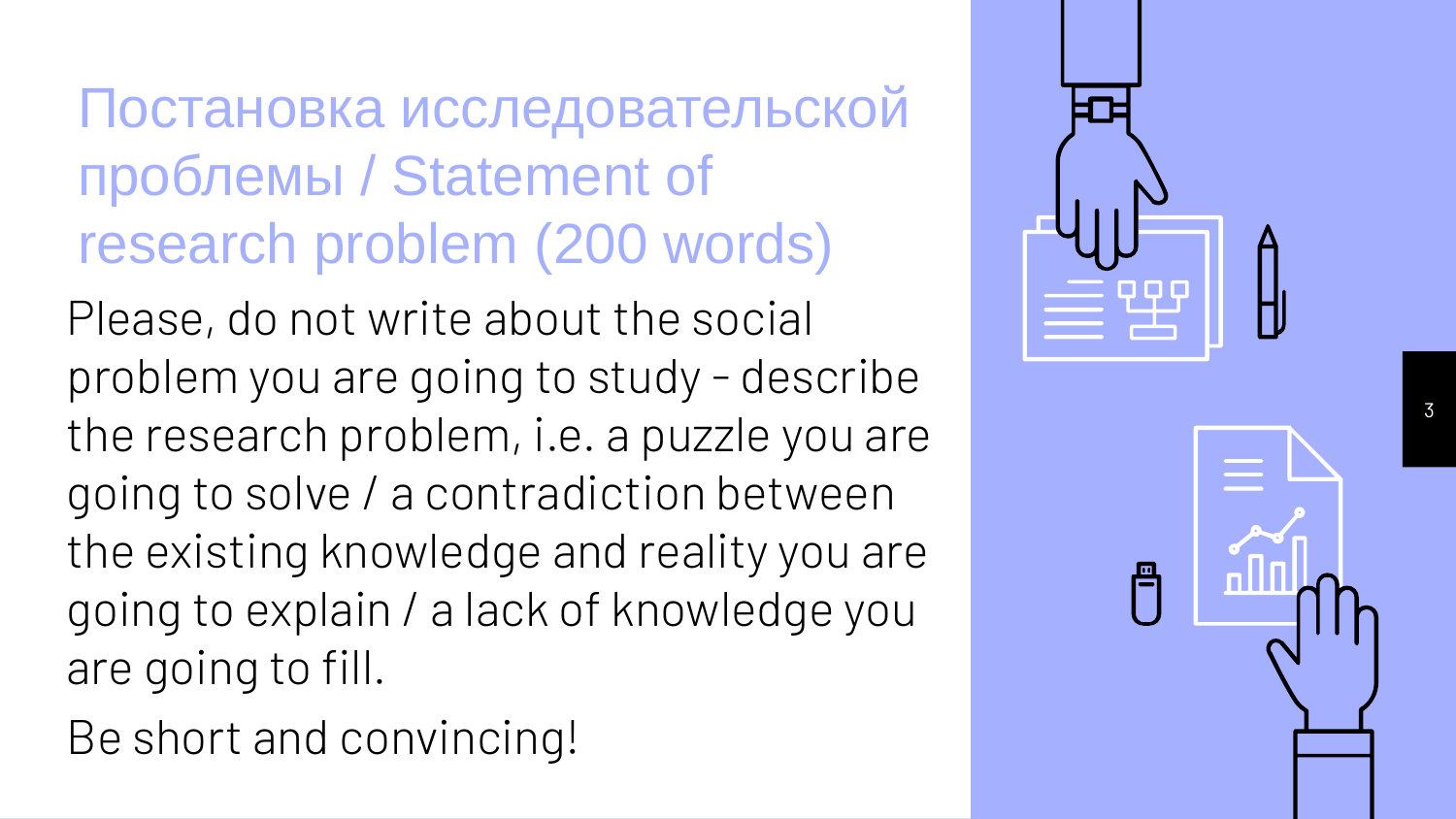

# Постановка исследовательской проблемы / Statement of research problem (200 words)
Please, do not write about the social problem you are going to study - describe the research problem, i.e. a puzzle you are going to solve / a contradiction between the existing knowledge and reality you are going to explain / a lack of knowledge you are going to fill.
Be short and convincing!
3